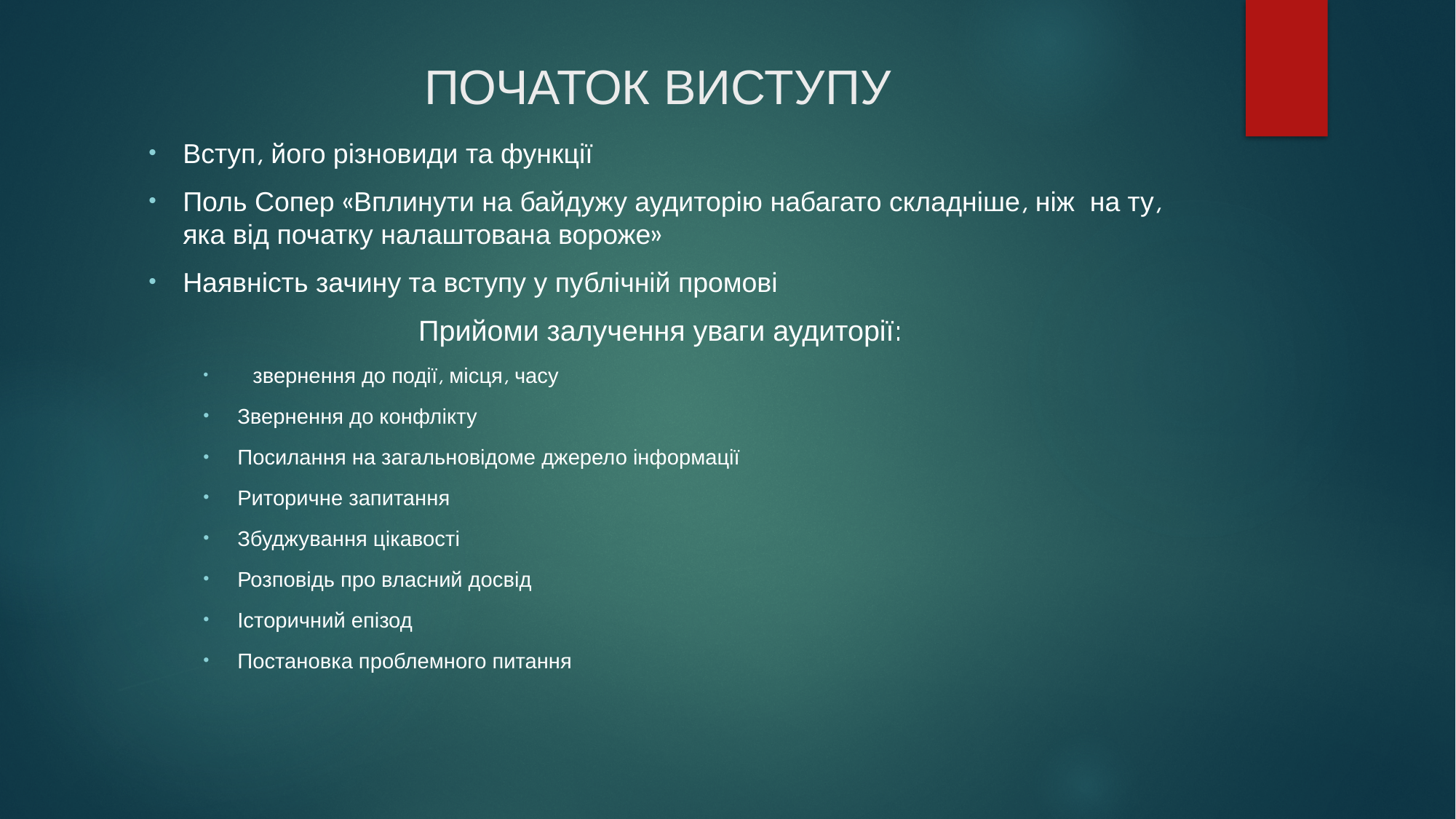

# ПОЧАТОК ВИСТУПУ
Вступ, його різновиди та функції
Поль Сопер «Вплинути на байдужу аудиторію набагато складніше, ніж  на ту, яка від початку налаштована вороже»
Наявність зачину та вступу у публічній промові
Прийоми залучення уваги аудиторії:
   звернення до події, місця, часу
Звернення до конфлікту
Посилання на загальновідоме джерело інформації
Риторичне запитання
Збуджування цікавості
Розповідь про власний досвід
Історичний епізод
Постановка проблемного питання